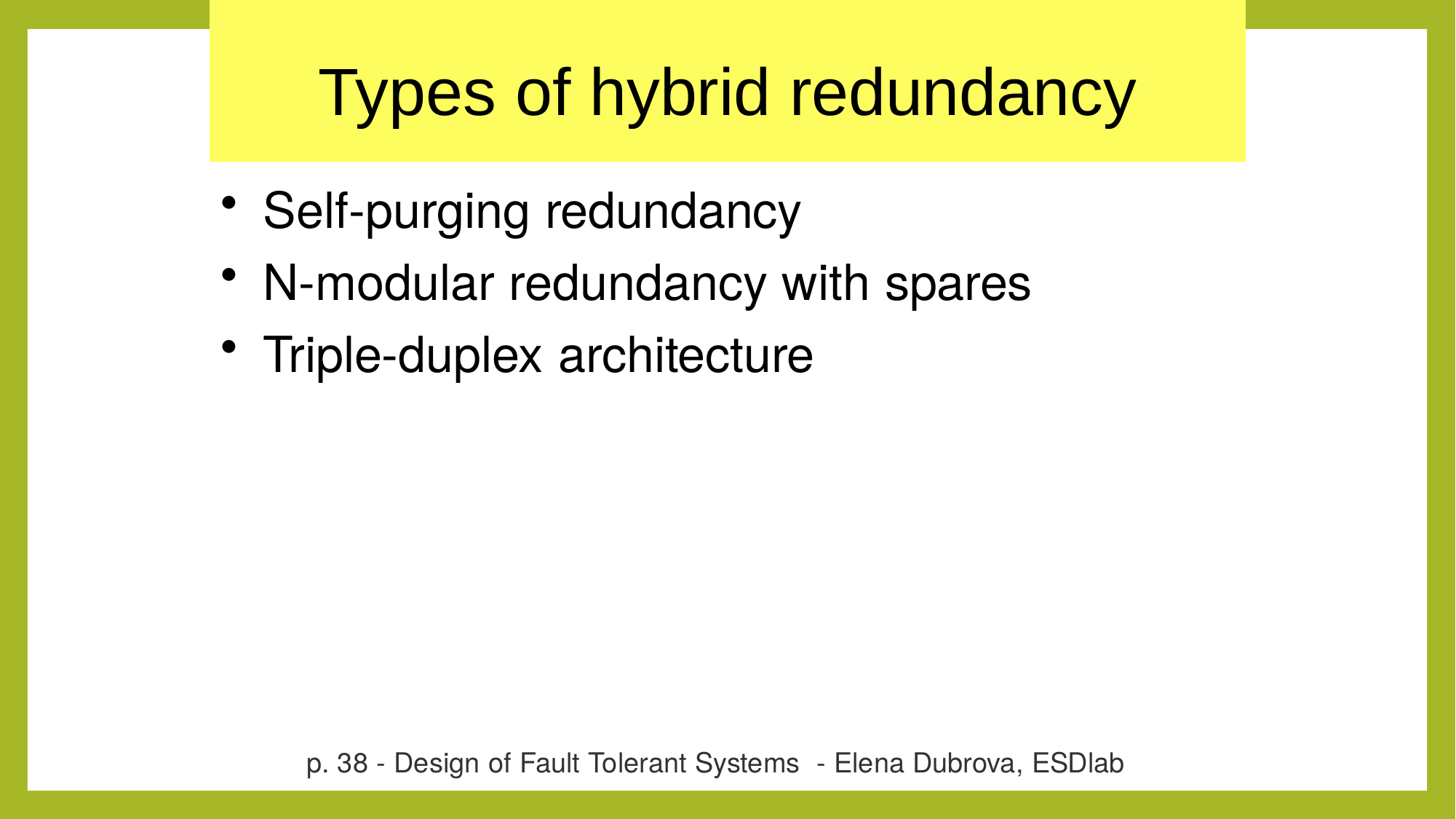

# Types of hybrid redundancy
Self-purging redundancy
N-modular redundancy with spares
Triple-duplex architecture
p. 38 - Design of Fault Tolerant Systems - Elena Dubrova, ESDlab